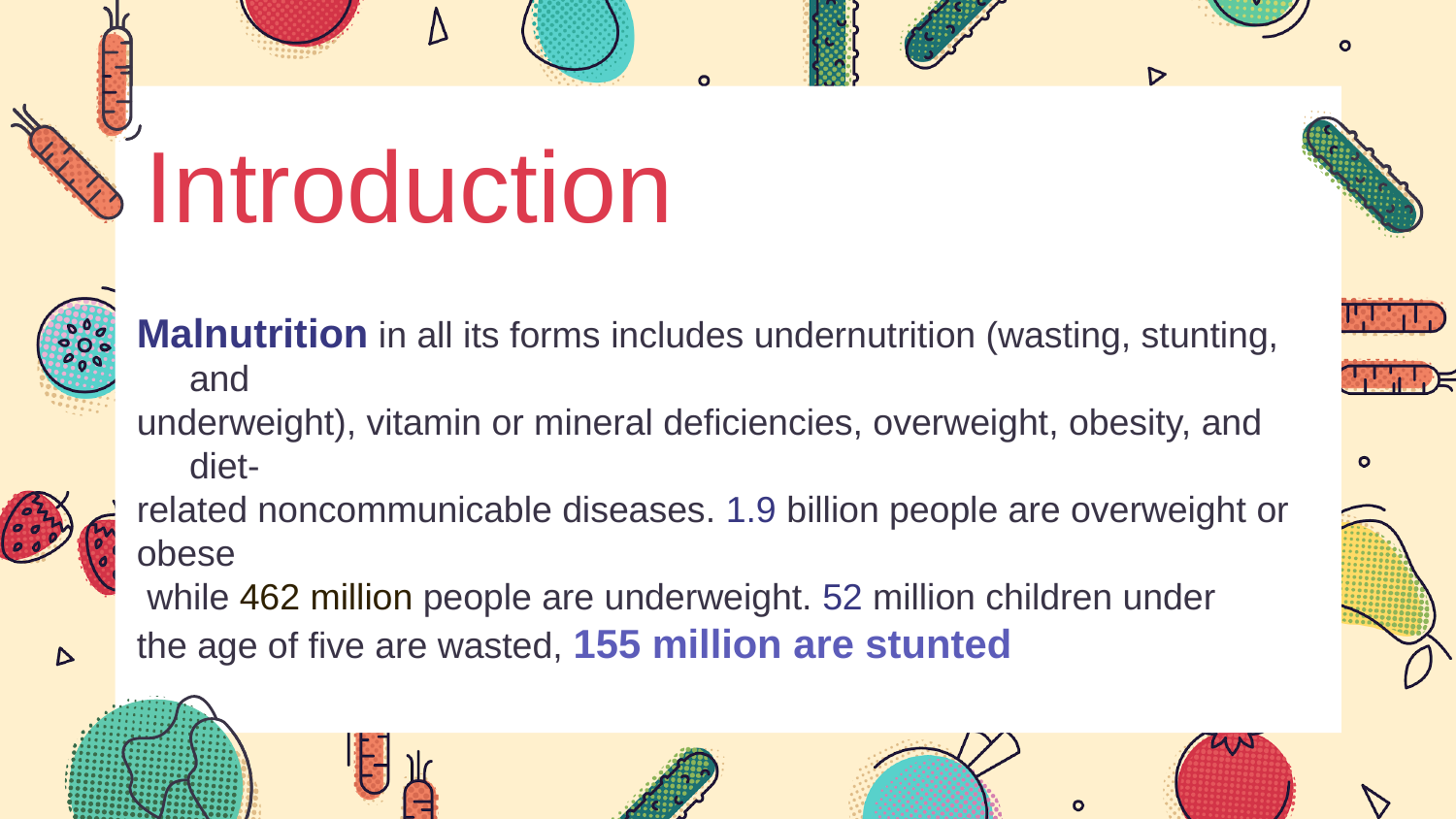

# Introduction
Malnutrition in all its forms includes undernutrition (wasting, stunting, and
underweight), vitamin or mineral deficiencies, overweight, obesity, and diet-
related noncommunicable diseases. 1.9 billion people are overweight or
obese
 while 462 million people are underweight. 52 million children under
the age of five are wasted, 155 million are stunted